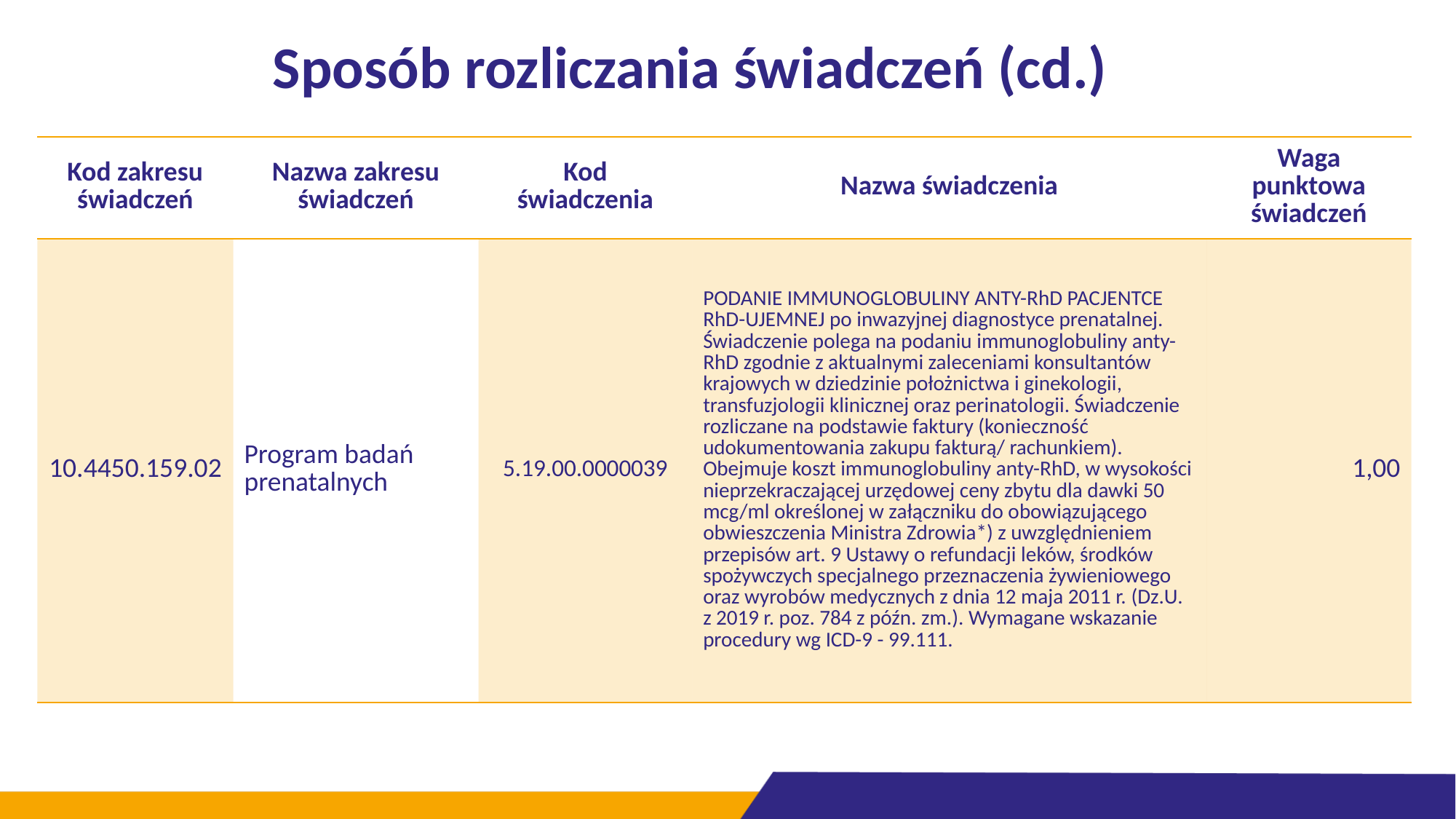

# Sposób rozliczania świadczeń (cd.)
| Kod zakresu świadczeń | Nazwa zakresu świadczeń | Kod świadczenia | Nazwa świadczenia | Waga punktowa świadczeń |
| --- | --- | --- | --- | --- |
| 10.4450.159.02 | Program badań prenatalnych | 5.19.00.0000039 | PODANIE IMMUNOGLOBULINY ANTY-RhD PACJENTCE RhD-UJEMNEJ po inwazyjnej diagnostyce prenatalnej. Świadczenie polega na podaniu immunoglobuliny anty-RhD zgodnie z aktualnymi zaleceniami konsultantów krajowych w dziedzinie położnictwa i ginekologii, transfuzjologii klinicznej oraz perinatologii. Świadczenie rozliczane na podstawie faktury (konieczność udokumentowania zakupu fakturą/ rachunkiem). Obejmuje koszt immunoglobuliny anty-RhD, w wysokości nieprzekraczającej urzędowej ceny zbytu dla dawki 50 mcg/ml określonej w załączniku do obowiązującego obwieszczenia Ministra Zdrowia\*) z uwzględnieniem przepisów art. 9 Ustawy o refundacji leków, środków spożywczych specjalnego przeznaczenia żywieniowego oraz wyrobów medycznych z dnia 12 maja 2011 r. (Dz.U. z 2019 r. poz. 784 z późn. zm.). Wymagane wskazanie procedury wg ICD-9 - 99.111. | 1,00 |